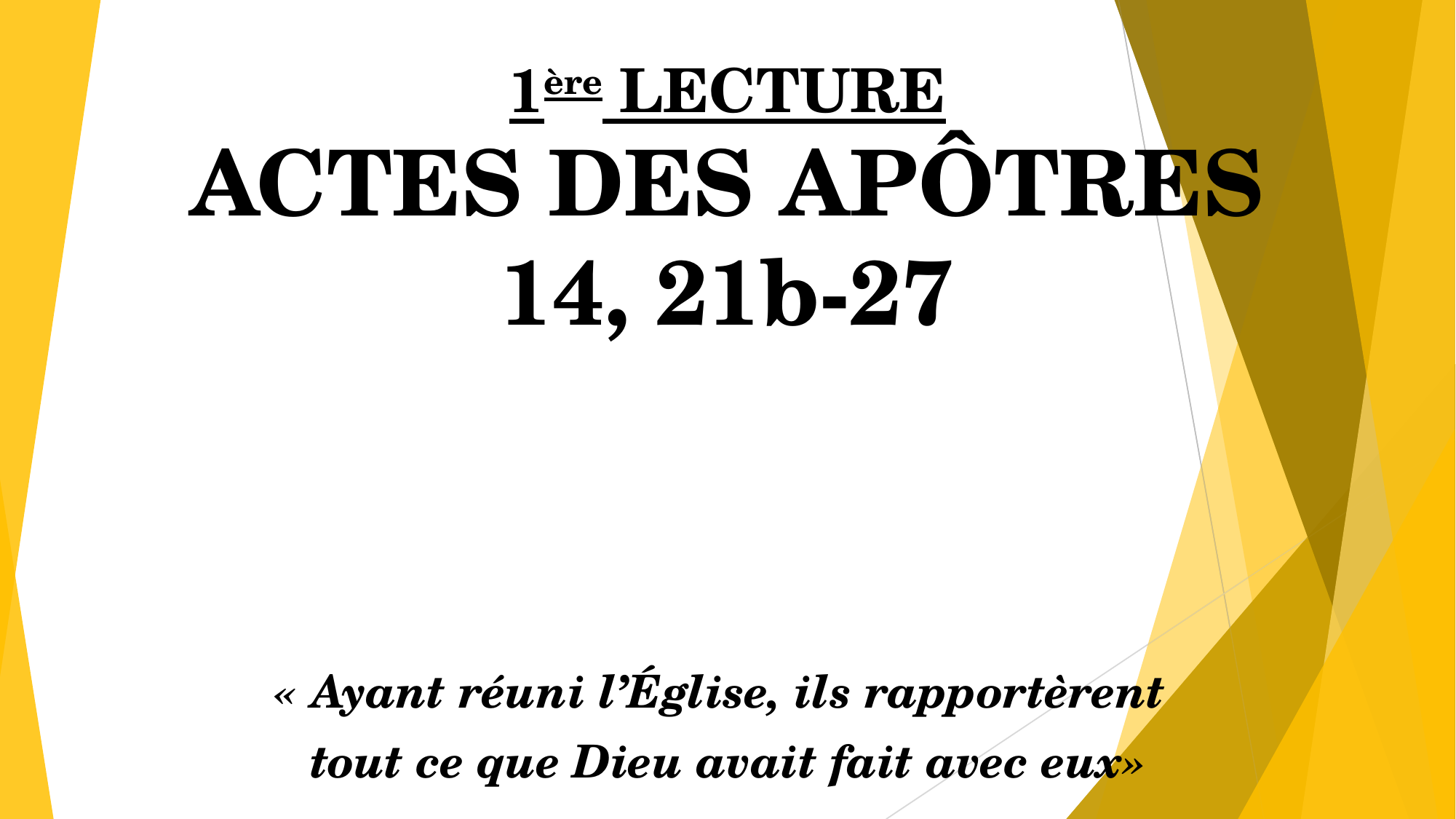

# 1ère LECTURE ACTES DES APÔTRES 14, 21b-27
«  Ayant réuni l’Église, ils rapportèrent
tout ce que Dieu avait fait avec eux»